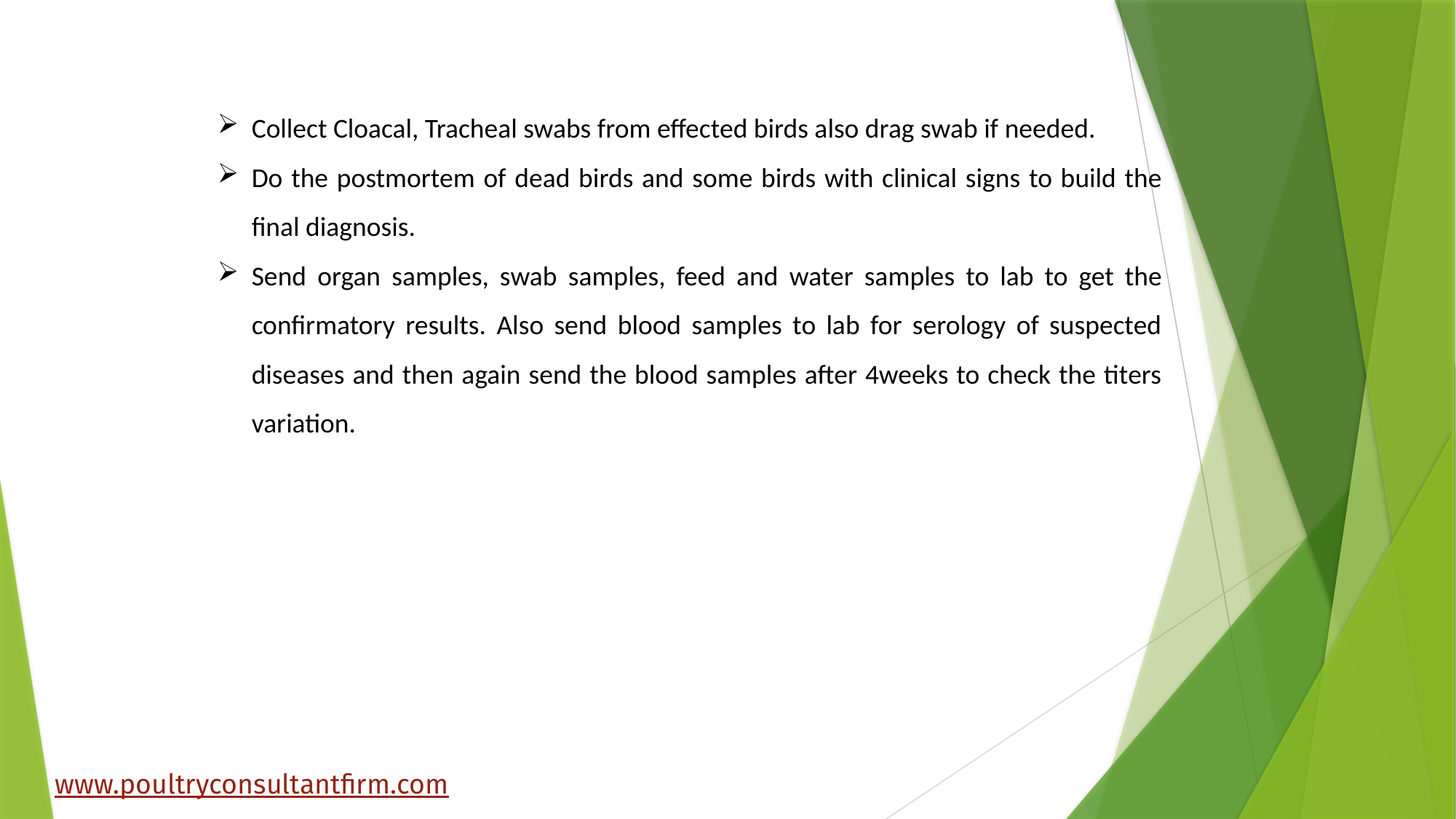

Collect Cloacal, Tracheal swabs from effected birds also drag swab if needed.
Do the postmortem of dead birds and some birds with clinical signs to build the final diagnosis.
Send organ samples, swab samples, feed and water samples to lab to get the confirmatory results. Also send blood samples to lab for serology of suspected diseases and then again send the blood samples after 4weeks to check the titers variation.
www.poultryconsultantfirm.com